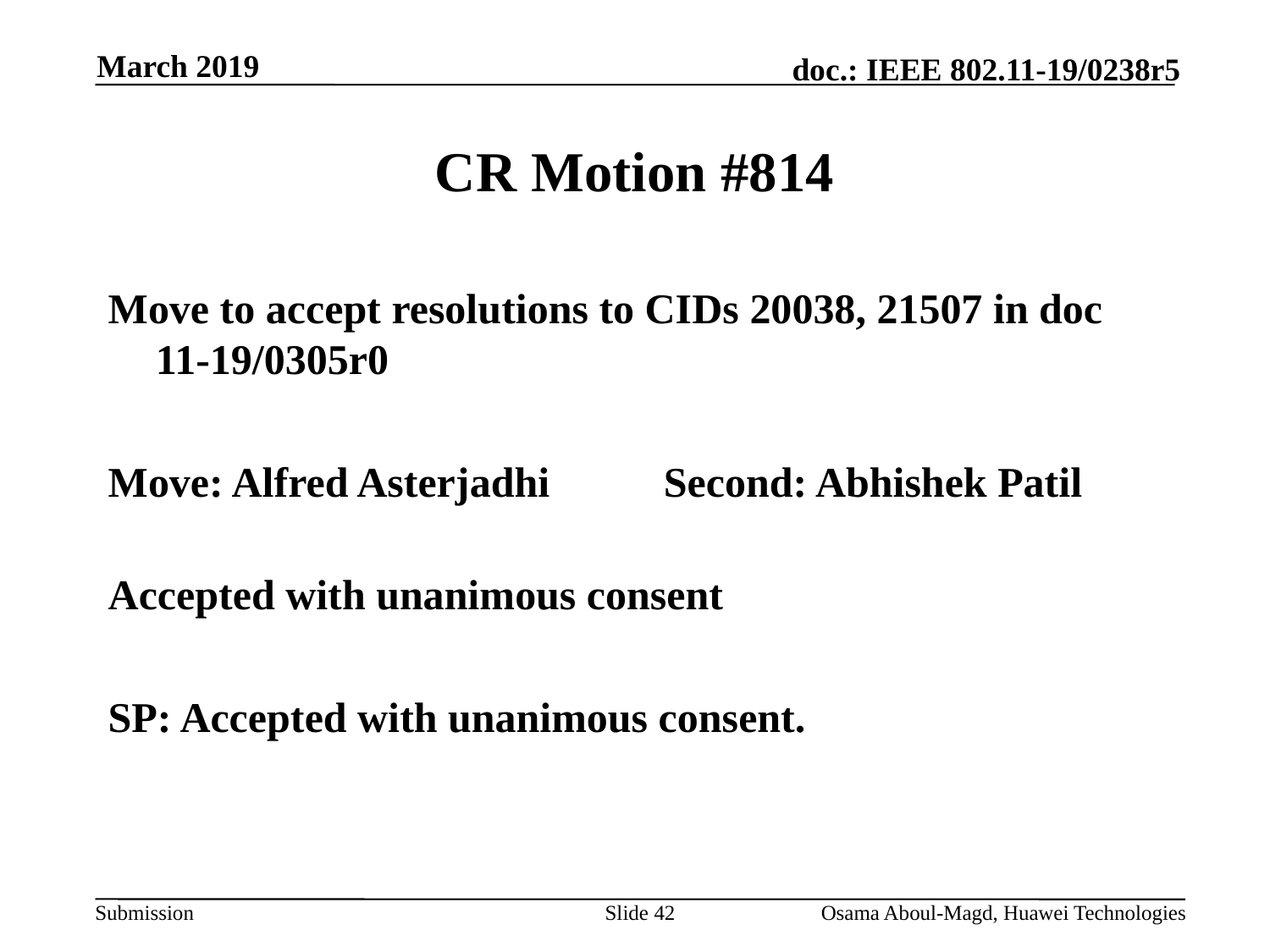

March 2019
# CR Motion #814
Move to accept resolutions to CIDs 20038, 21507 in doc 11-19/0305r0

Move: Alfred Asterjadhi	Second: Abhishek Patil
Accepted with unanimous consent

SP: Accepted with unanimous consent.
Slide 42
Osama Aboul-Magd, Huawei Technologies